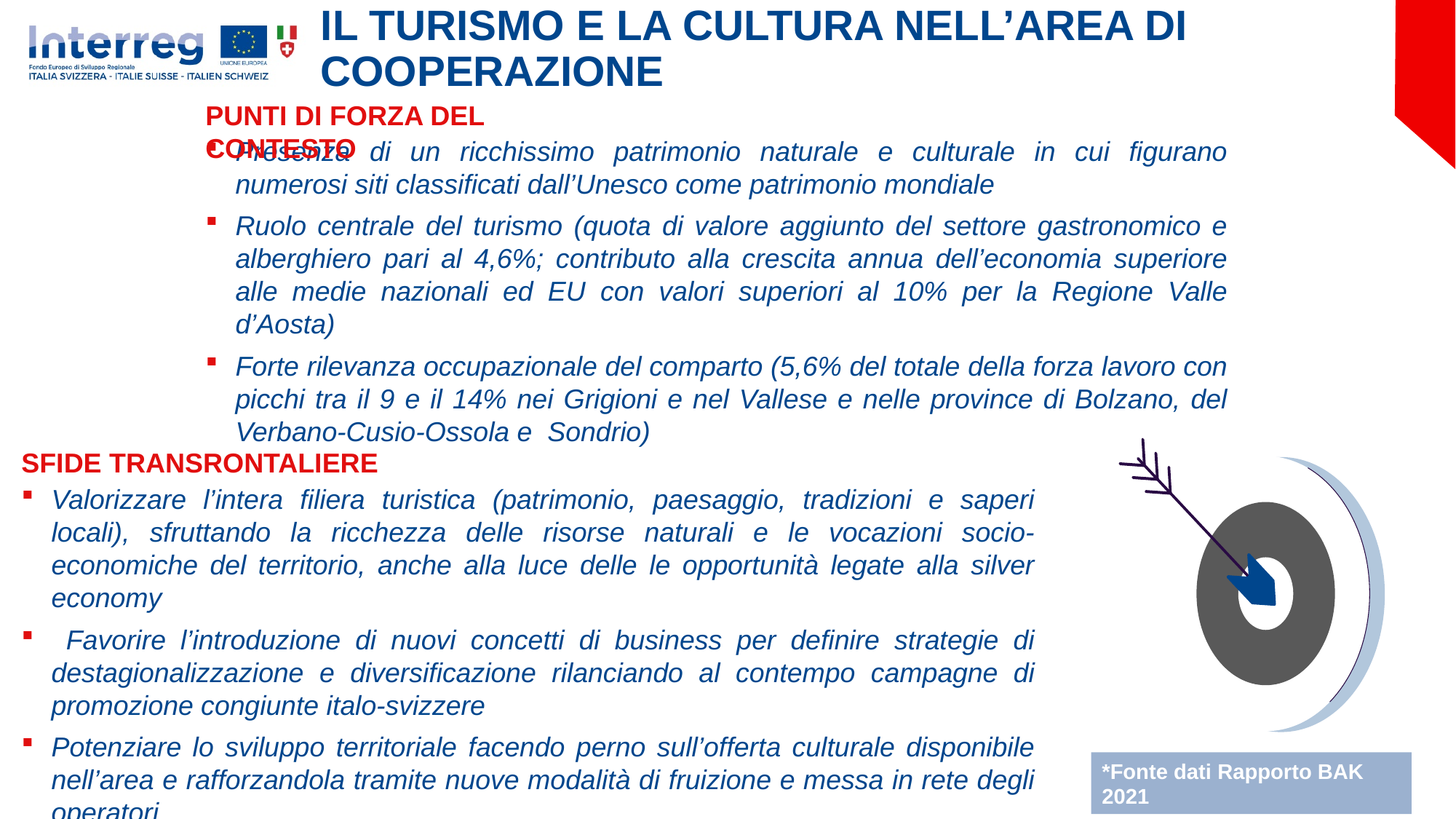

IL TURISMO E LA CULTURA NELL’AREA DI COOPERAZIONE
PUNTI DI FORZA DEL CONTESTO
Presenza di un ricchissimo patrimonio naturale e culturale in cui figurano numerosi siti classificati dall’Unesco come patrimonio mondiale
Ruolo centrale del turismo (quota di valore aggiunto del settore gastronomico e alberghiero pari al 4,6%; contributo alla crescita annua dell’economia superiore alle medie nazionali ed EU con valori superiori al 10% per la Regione Valle d’Aosta)
Forte rilevanza occupazionale del comparto (5,6% del totale della forza lavoro con picchi tra il 9 e il 14% nei Grigioni e nel Vallese e nelle province di Bolzano, del Verbano-Cusio-Ossola e  Sondrio)

SFIDE TRANSRONTALIERE
Valorizzare l’intera filiera turistica (patrimonio, paesaggio, tradizioni e saperi locali), sfruttando la ricchezza delle risorse naturali e le vocazioni socio-economiche del territorio, anche alla luce delle le opportunità legate alla silver economy
 Favorire l’introduzione di nuovi concetti di business per definire strategie di destagionalizzazione e diversificazione rilanciando al contempo campagne di promozione congiunte italo-svizzere
Potenziare lo sviluppo territoriale facendo perno sull’offerta culturale disponibile nell’area e rafforzandola tramite nuove modalità di fruizione e messa in rete degli operatori
*Fonte dati Rapporto BAK 2021